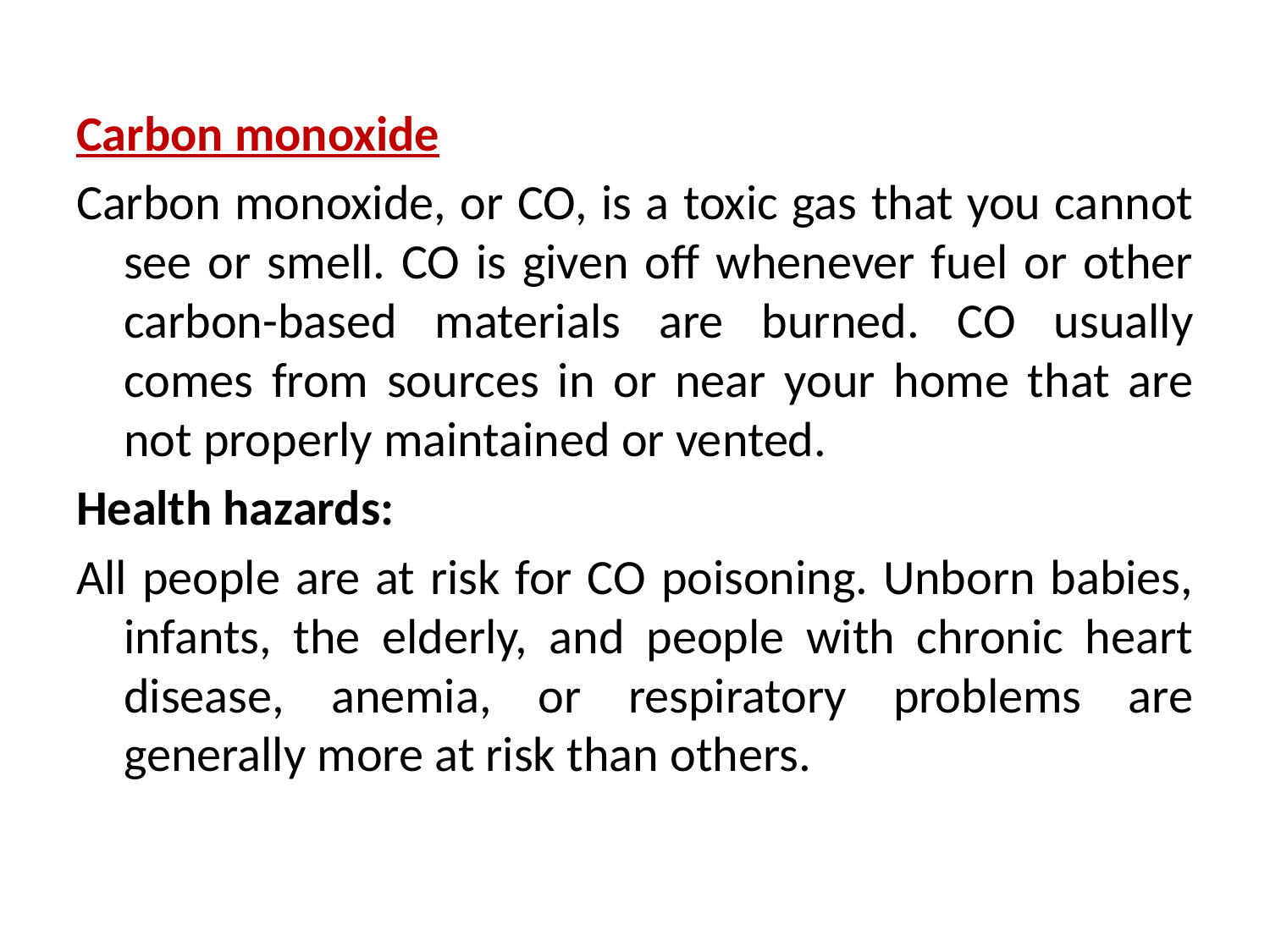

Carbon monoxide
Carbon monoxide, or CO, is a toxic gas that you cannot see or smell. CO is given off whenever fuel or other carbon-based materials are burned. CO usually comes from sources in or near your home that are not properly maintained or vented.
Health hazards:
All people are at risk for CO poisoning. Unborn babies, infants, the elderly, and people with chronic heart disease, anemia, or respiratory problems are generally more at risk than others.